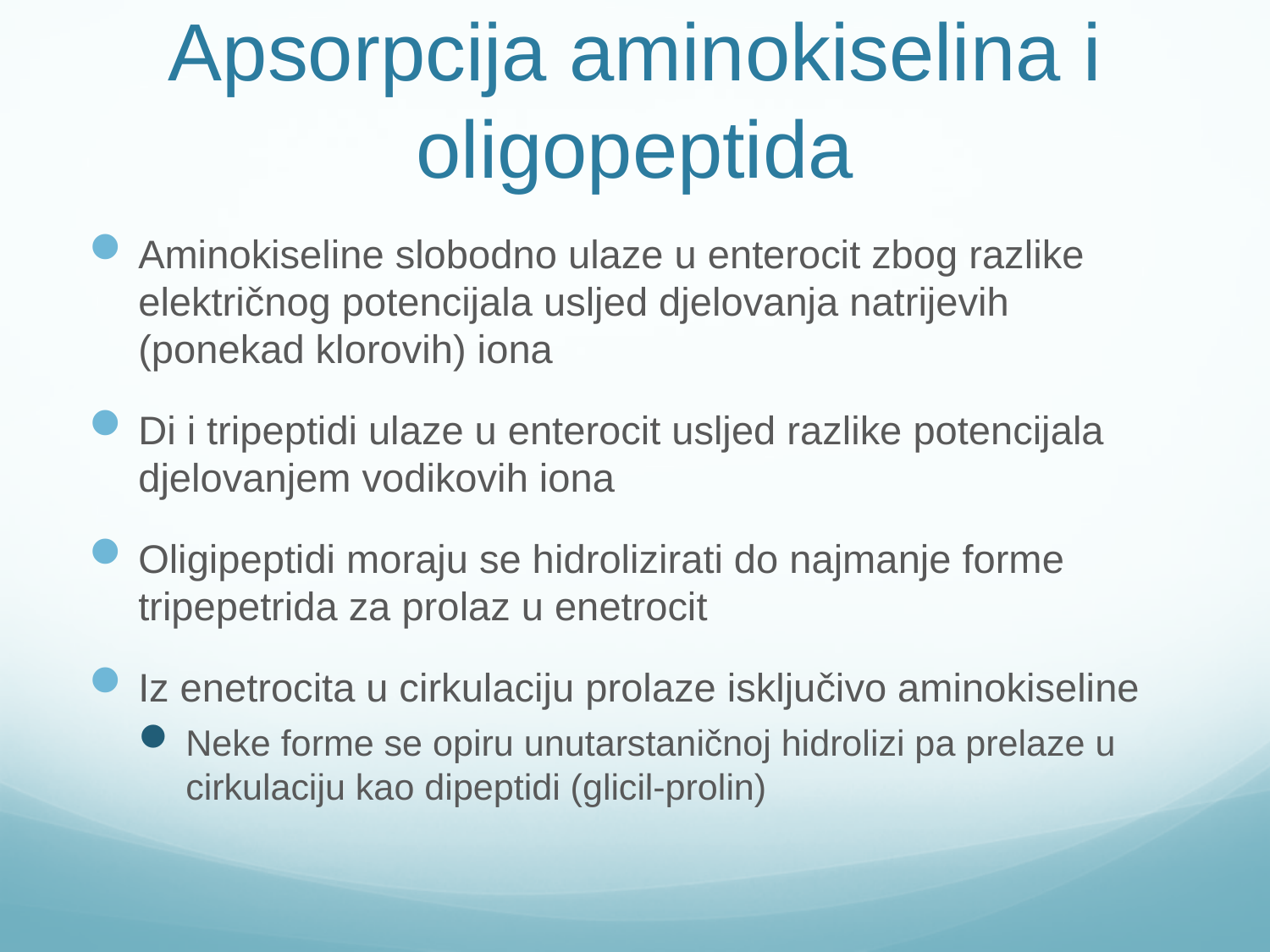

# Apsorpcija aminokiselina i oligopeptida
Aminokiseline slobodno ulaze u enterocit zbog razlike električnog potencijala usljed djelovanja natrijevih (ponekad klorovih) iona
Di i tripeptidi ulaze u enterocit usljed razlike potencijala djelovanjem vodikovih iona
Oligipeptidi moraju se hidrolizirati do najmanje forme tripepetrida za prolaz u enetrocit
Iz enetrocita u cirkulaciju prolaze isključivo aminokiseline
Neke forme se opiru unutarstaničnoj hidrolizi pa prelaze u cirkulaciju kao dipeptidi (glicil-prolin)